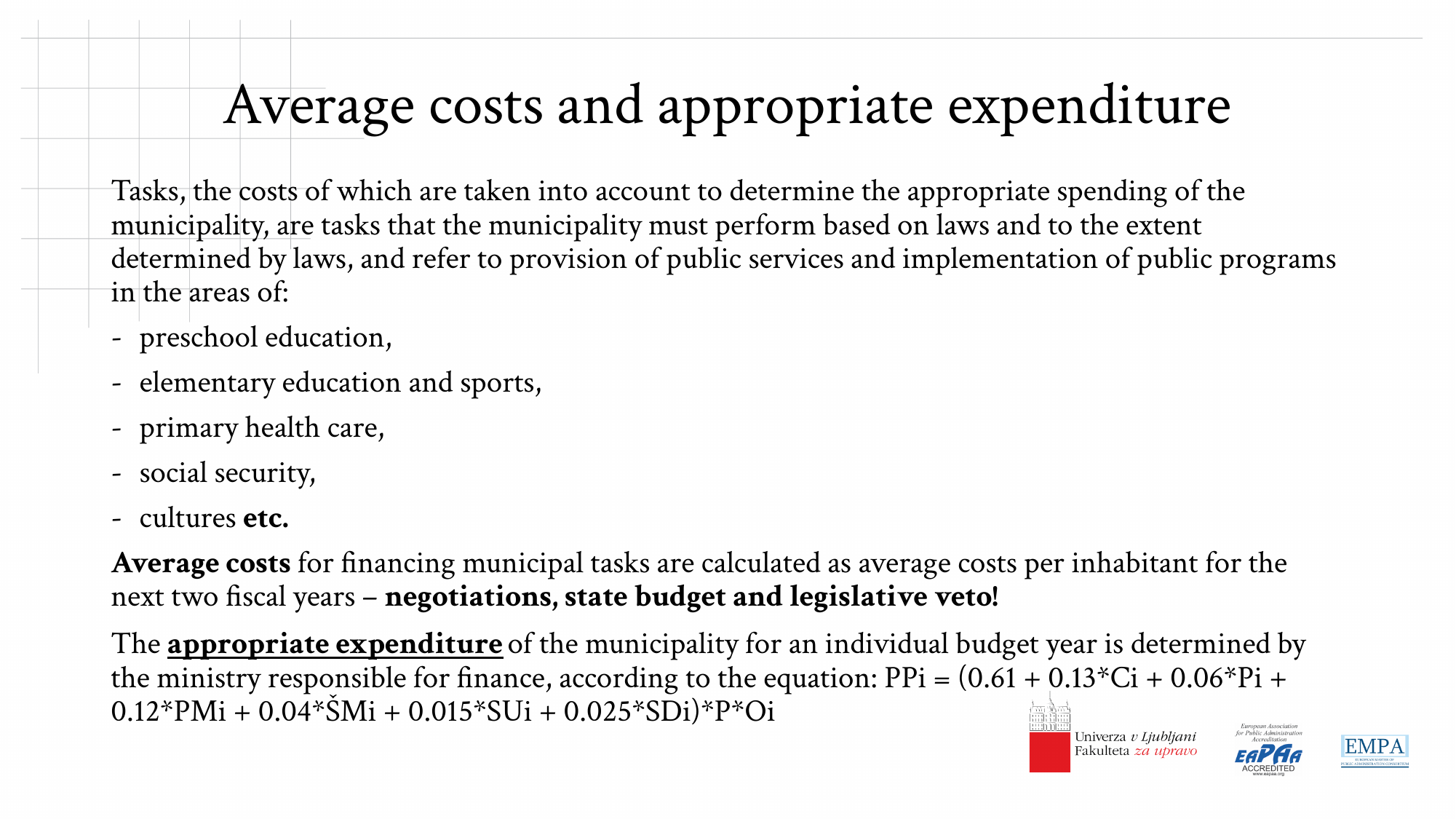

# Average costs and appropriate expenditure
Tasks, the costs of which are taken into account to determine the appropriate spending of the municipality, are tasks that the municipality must perform based on laws and to the extent determined by laws, and refer to provision of public services and implementation of public programs in the areas of:
-   preschool education,
-   elementary education and sports,
-   primary health care,
-   social security,
-   cultures etc.
Average costs for financing municipal tasks are calculated as average costs per inhabitant for the next two fiscal years – negotiations, state budget and legislative veto!
The appropriate expenditure of the municipality for an individual budget year is determined by the ministry responsible for finance, according to the equation: PPi = (0.61 + 0.13*Ci + 0.06*Pi + 0.12*PMi + 0.04*ŠMi + 0.015*SUi + 0.025*SDi)*P*Oi